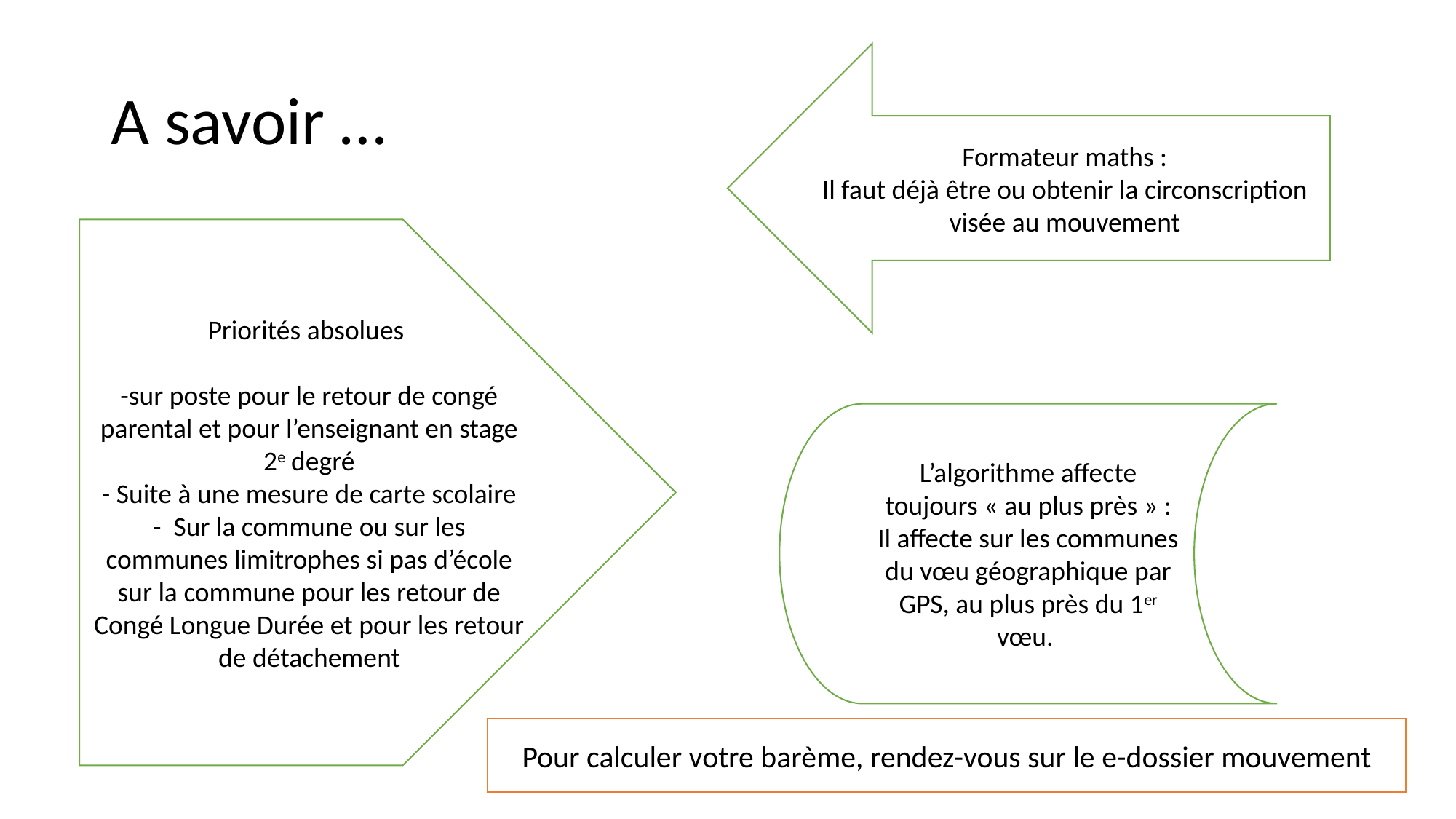

# A savoir …
Formateur maths :
Il faut déjà être ou obtenir la circonscription visée au mouvement
Priorités absolues

-sur poste pour le retour de congé parental et pour l’enseignant en stage 2e degré
- Suite à une mesure de carte scolaire
-  Sur la commune ou sur les communes limitrophes si pas d’école sur la commune pour les retour de Congé Longue Durée et pour les retour de détachement
L’algorithme affecte toujours « au plus près » :
Il affecte sur les communes du vœu géographique par GPS, au plus près du 1er vœu.
Pour calculer votre barème, rendez-vous sur le e-dossier mouvement